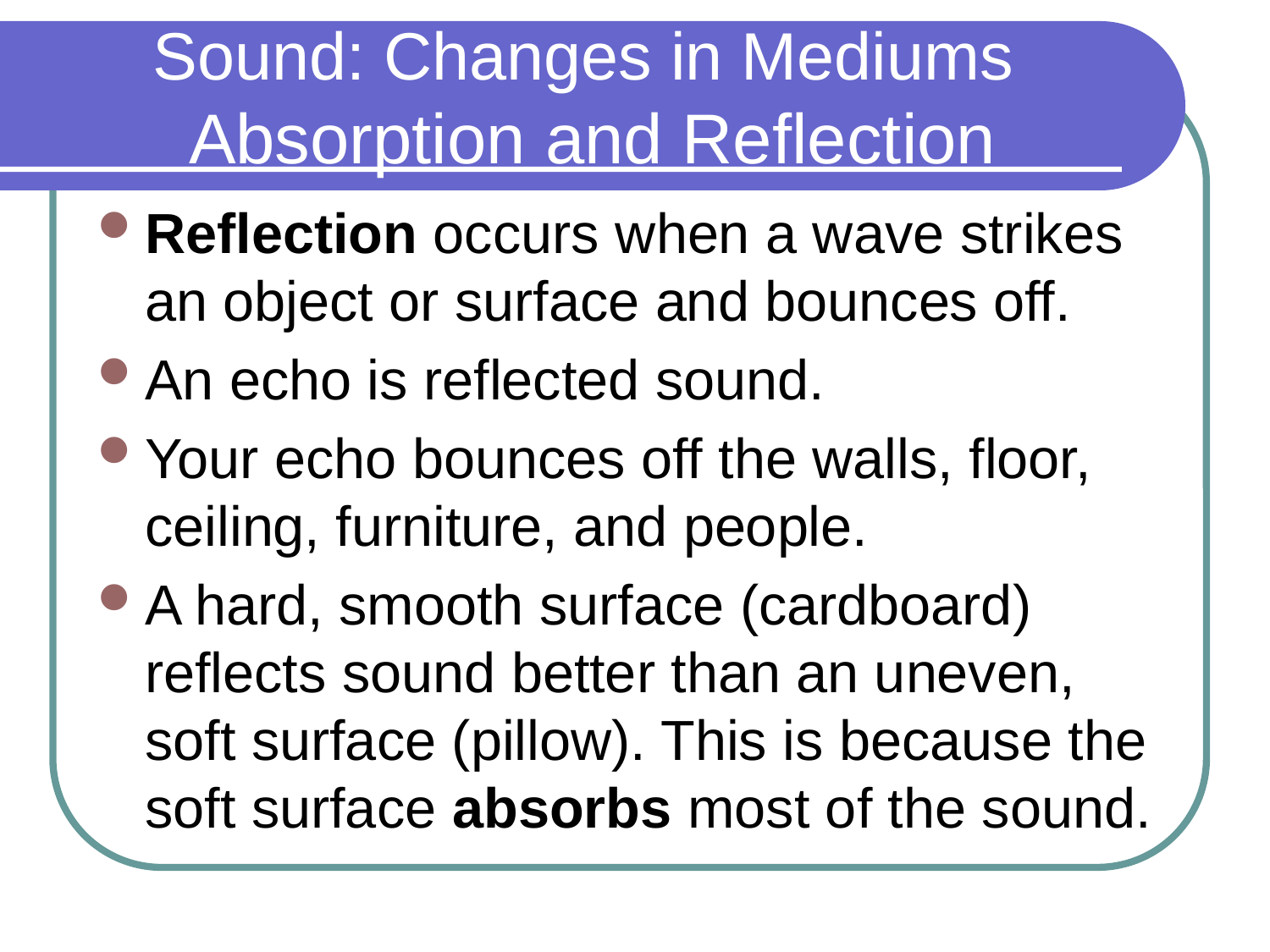

# Sound: Changes in Mediums Absorption and Reflection
Reflection occurs when a wave strikes an object or surface and bounces off.
An echo is reflected sound.
Your echo bounces off the walls, floor, ceiling, furniture, and people.
A hard, smooth surface (cardboard) reflects sound better than an uneven, soft surface (pillow). This is because the soft surface absorbs most of the sound.